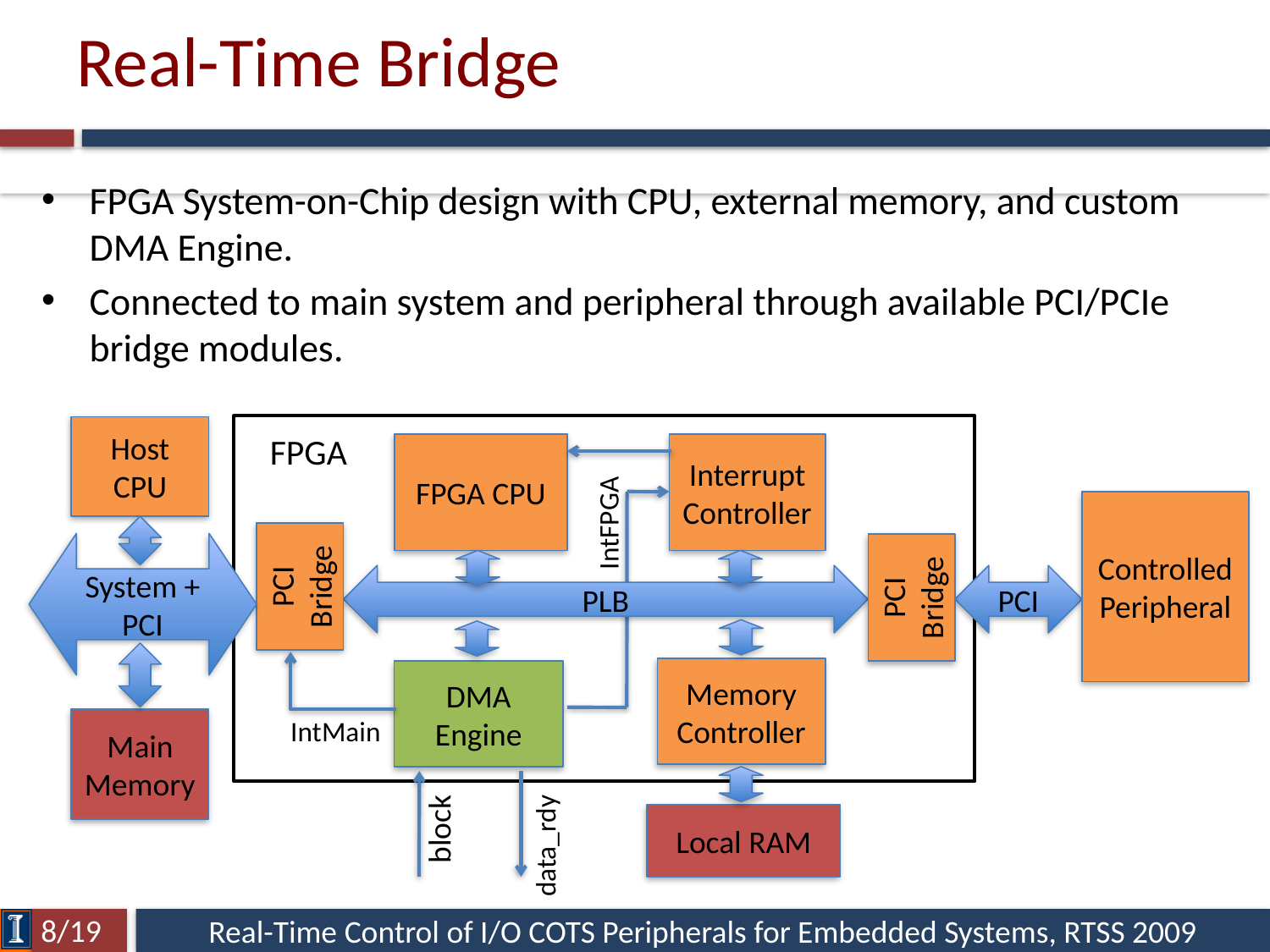

# Real-Time Bridge
FPGA System-on-Chip design with CPU, external memory, and custom DMA Engine.
Connected to main system and peripheral through available PCI/PCIe bridge modules.

Host CPU
FPGA
FPGA CPU
Interrupt
Controller
Controlled
Peripheral
IntFPGA

System + PCI
PCI Bridge

PCI Bridge
PLB
PCI

Memory
Controller
DMA Engine
IntMain
Main Memory

block
Local RAM
data_rdy
8/19